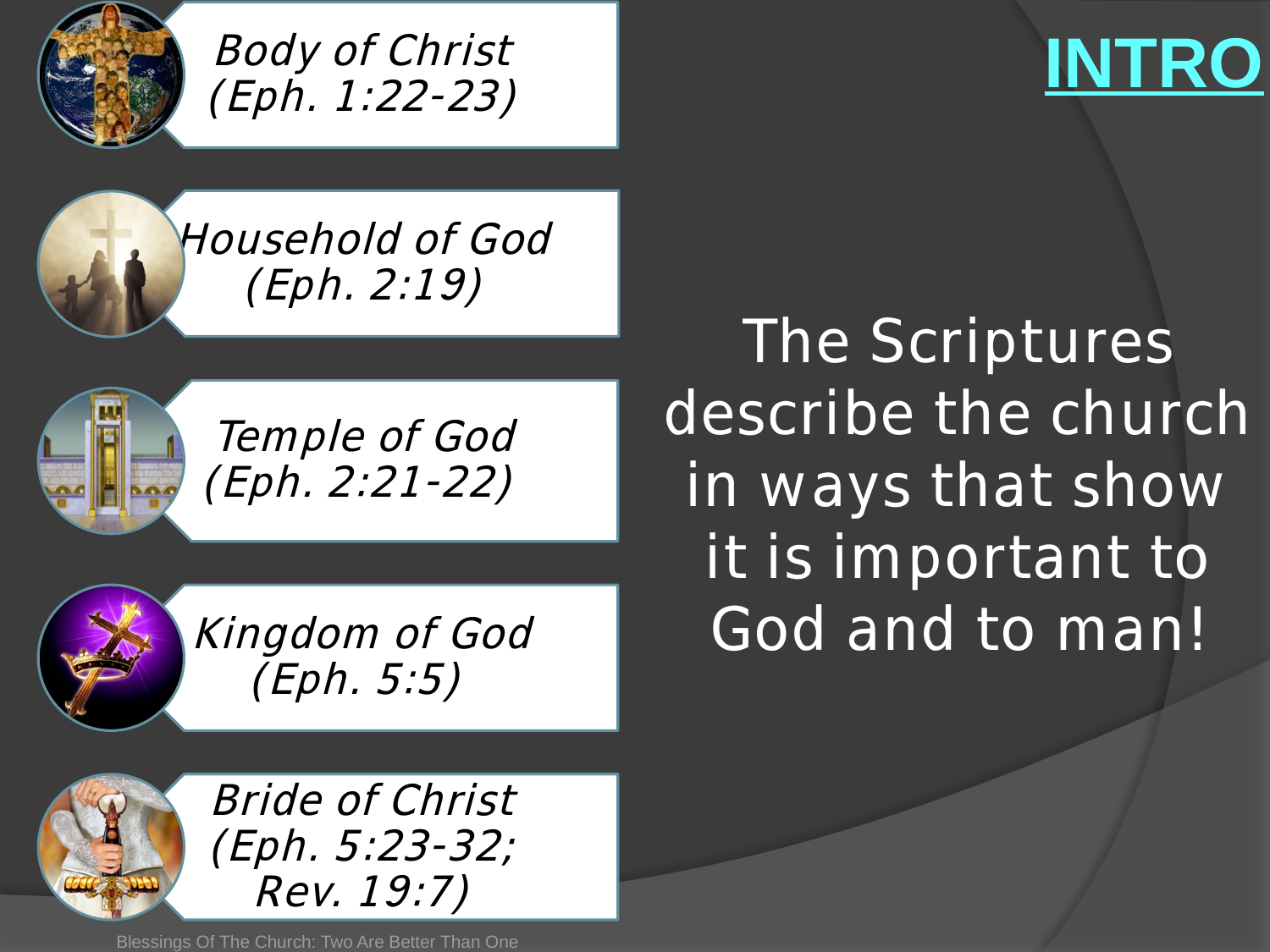

# INTRO
Body of Christ (Eph. 1:22-23)
Household of God (Eph. 2:19)
Temple of God (Eph. 2:21-22)
Kingdom of God (Eph. 5:5)
Bride of Christ (Eph. 5:23-32; Rev. 19:7)
The Scriptures describe the church in ways that show it is important to God and to man!
Blessings Of The Church: Two Are Better Than One